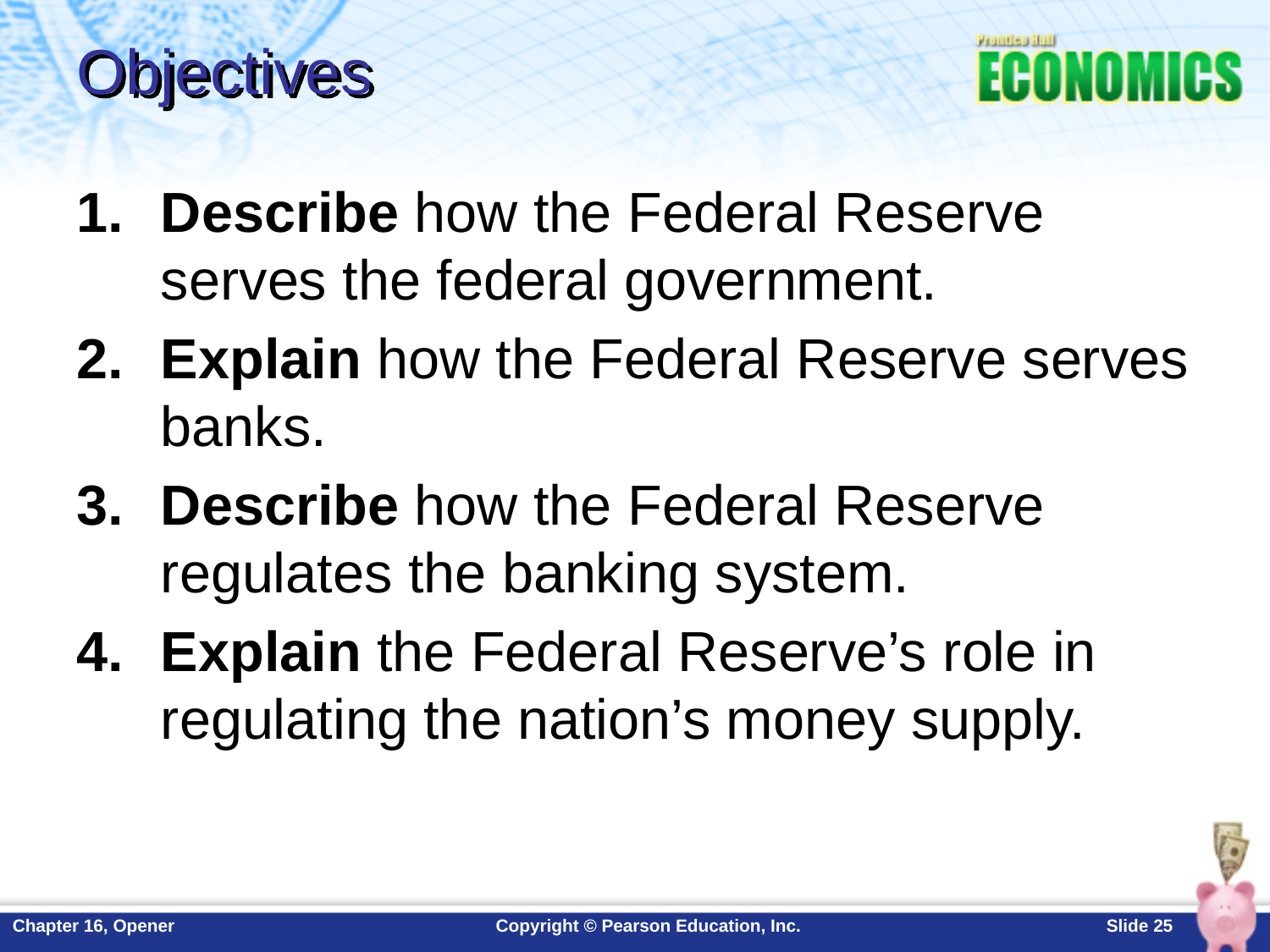

# Objectives
Describe how the Federal Reserve serves the federal government.
Explain how the Federal Reserve serves banks.
Describe how the Federal Reserve regulates the banking system.
Explain the Federal Reserve’s role in regulating the nation’s money supply.